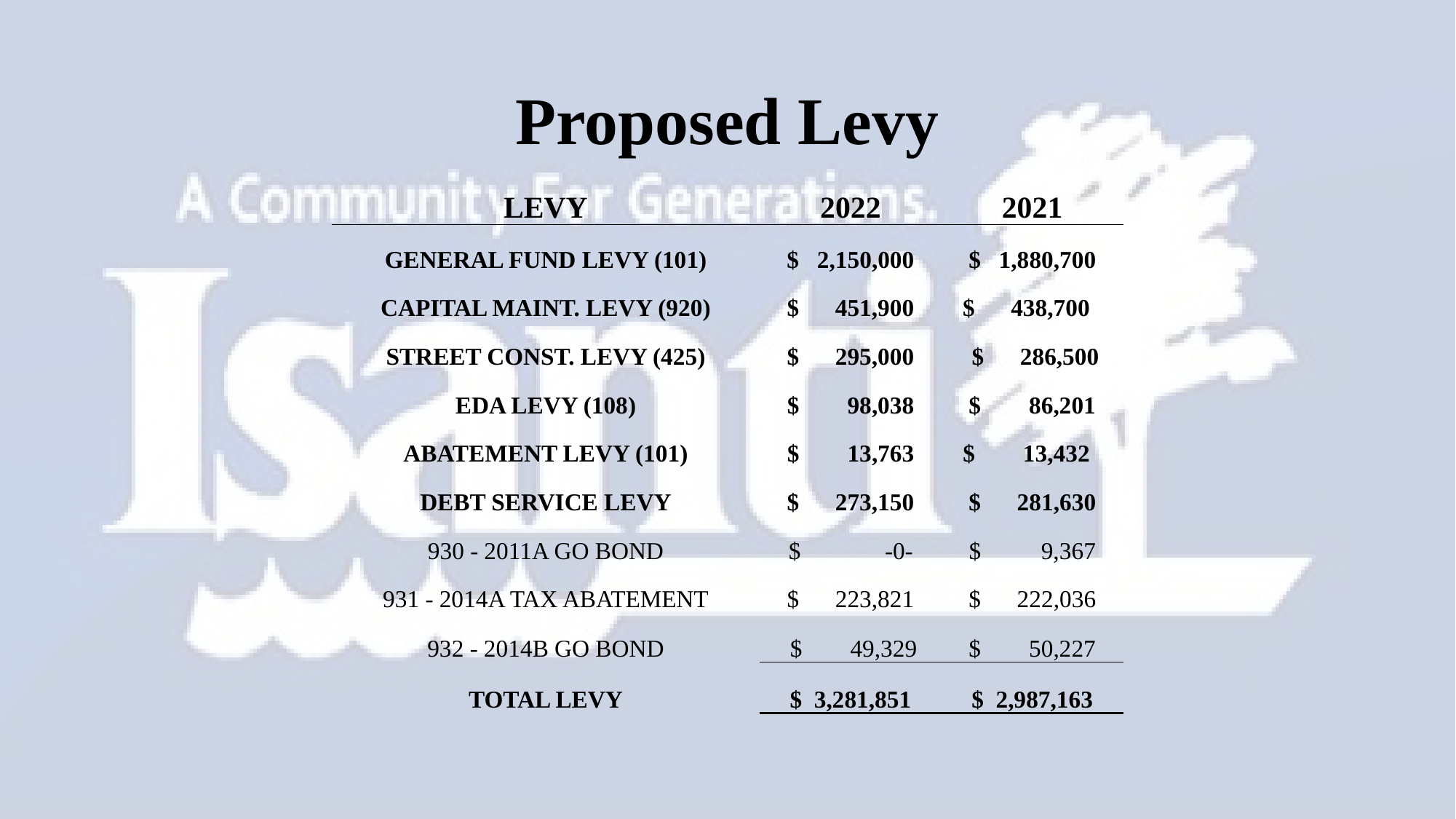

# Proposed Levy
| LEVY | 2022 | 2021 |
| --- | --- | --- |
| GENERAL FUND LEVY (101) | $ 2,150,000 | $ 1,880,700 |
| CAPITAL MAINT. LEVY (920) | $ 451,900 | $ 438,700 |
| STREET CONST. LEVY (425) | $ 295,000 | $ 286,500 |
| EDA LEVY (108) | $ 98,038 | $ 86,201 |
| ABATEMENT LEVY (101) | $ 13,763 | $ 13,432 |
| DEBT SERVICE LEVY | $ 273,150 | $ 281,630 |
| 930 - 2011A GO BOND | $ -0- | $ 9,367 |
| 931 - 2014A TAX ABATEMENT | $ 223,821 | $ 222,036 |
| 932 - 2014B GO BOND | $ 49,329 | $ 50,227 |
| TOTAL LEVY | $ 3,281,851 | $ 2,987,163 |